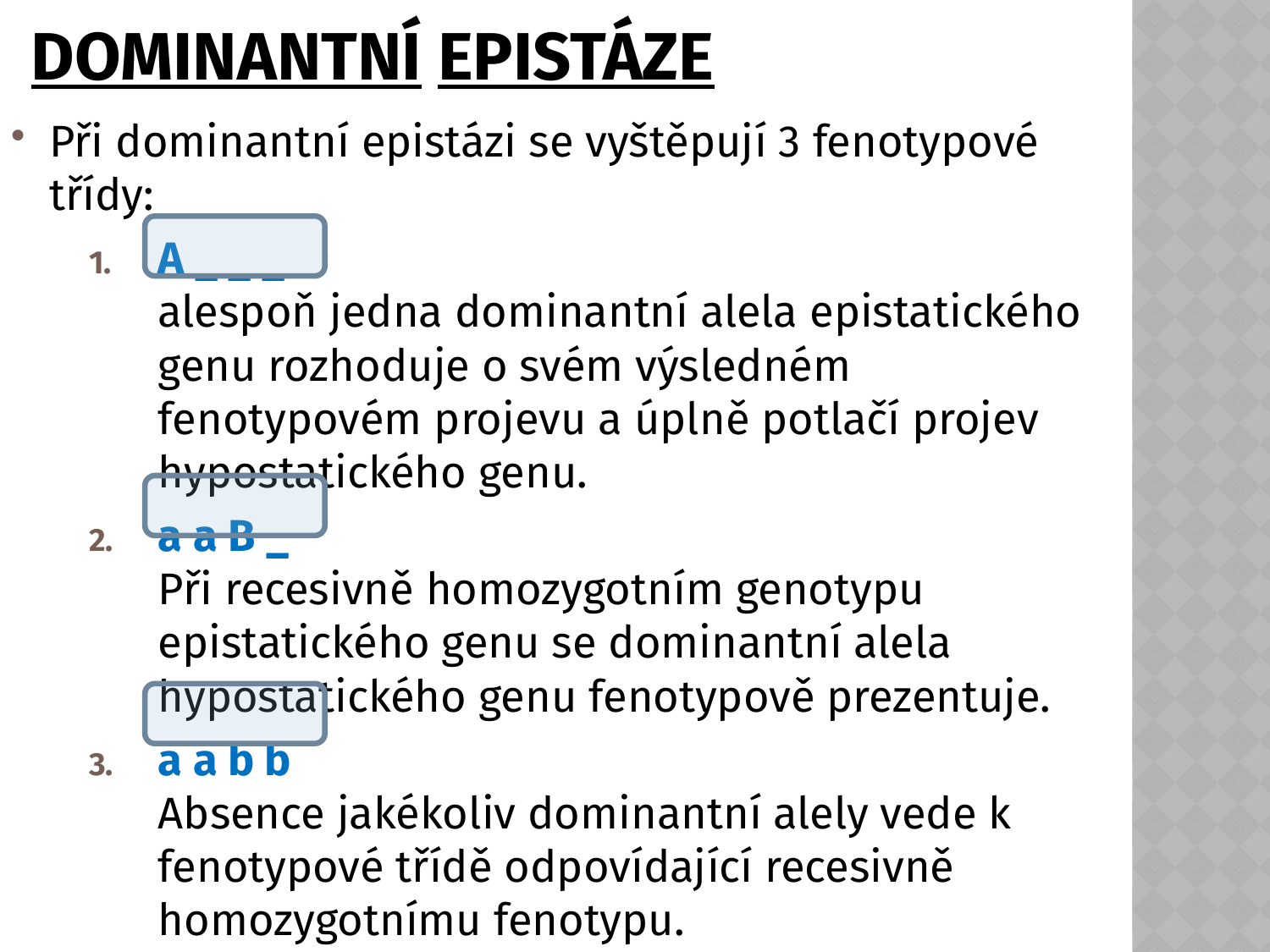

# Dominantní epistáze
Při dominantní epistázi se vyštěpují 3 fenotypové třídy:
A _ _ _
alespoň jedna dominantní alela epistatického genu rozhoduje o svém výsledném fenotypovém projevu a úplně potlačí projev hypostatického genu.
a a B _
Při recesivně homozygotním genotypu epistatického genu se dominantní alela hypostatického genu fenotypově prezentuje.
a a b b
Absence jakékoliv dominantní alely vede k fenotypové třídě odpovídající recesivně homozygotnímu fenotypu.